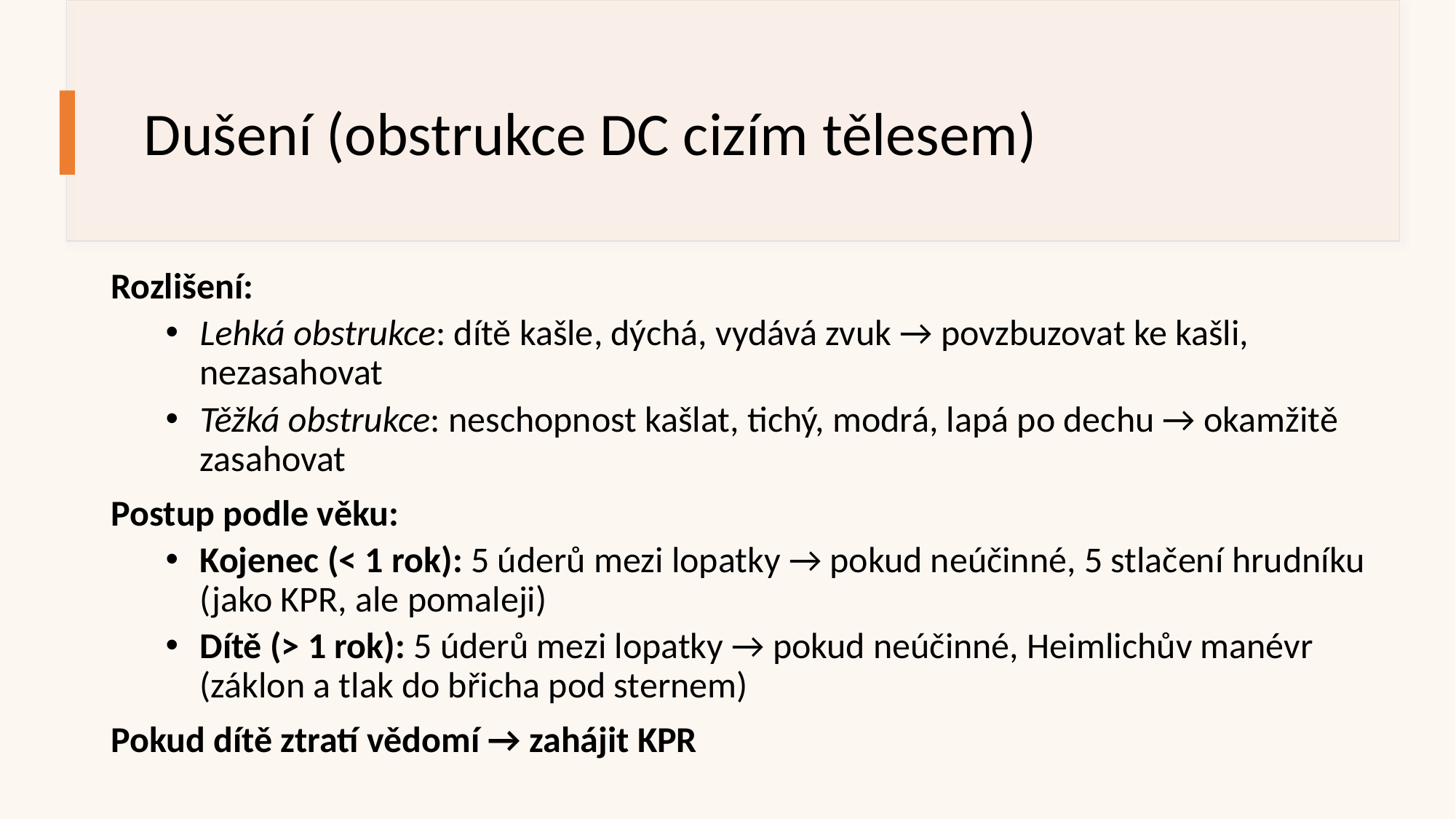

# Dušení (obstrukce DC cizím tělesem)

Rozlišení:
Lehká obstrukce: dítě kašle, dýchá, vydává zvuk → povzbuzovat ke kašli, nezasahovat
Těžká obstrukce: neschopnost kašlat, tichý, modrá, lapá po dechu → okamžitě zasahovat
Postup podle věku:
Kojenec (< 1 rok): 5 úderů mezi lopatky → pokud neúčinné, 5 stlačení hrudníku (jako KPR, ale pomaleji)
Dítě (> 1 rok): 5 úderů mezi lopatky → pokud neúčinné, Heimlichův manévr (záklon a tlak do břicha pod sternem)
Pokud dítě ztratí vědomí → zahájit KPR